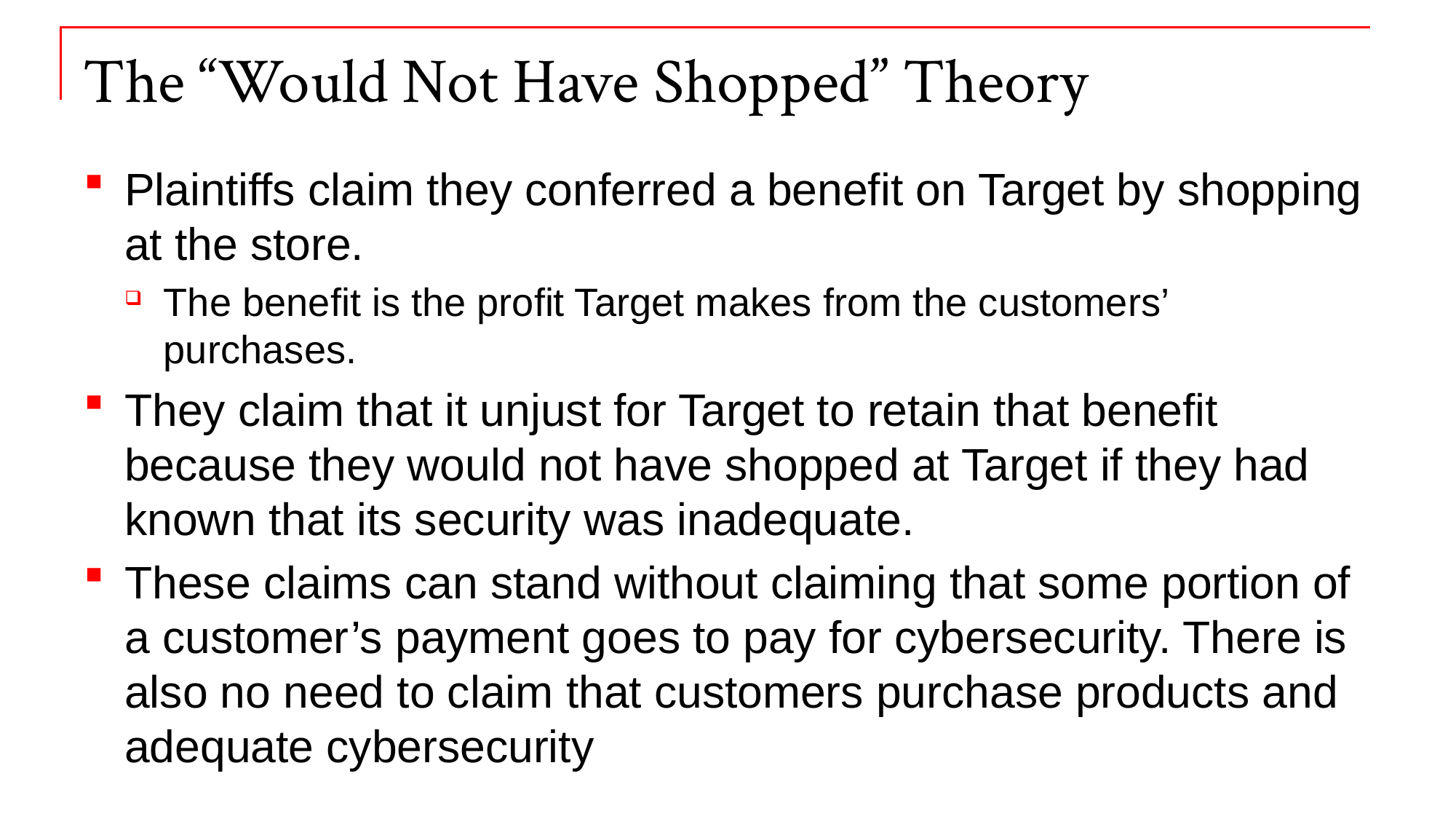

# The “Would Not Have Shopped” Theory
Plaintiffs claim they conferred a benefit on Target by shopping at the store.
The benefit is the profit Target makes from the customers’ purchases.
They claim that it unjust for Target to retain that benefit because they would not have shopped at Target if they had known that its security was inadequate.
These claims can stand without claiming that some portion of a customer’s payment goes to pay for cybersecurity. There is also no need to claim that customers purchase products and adequate cybersecurity